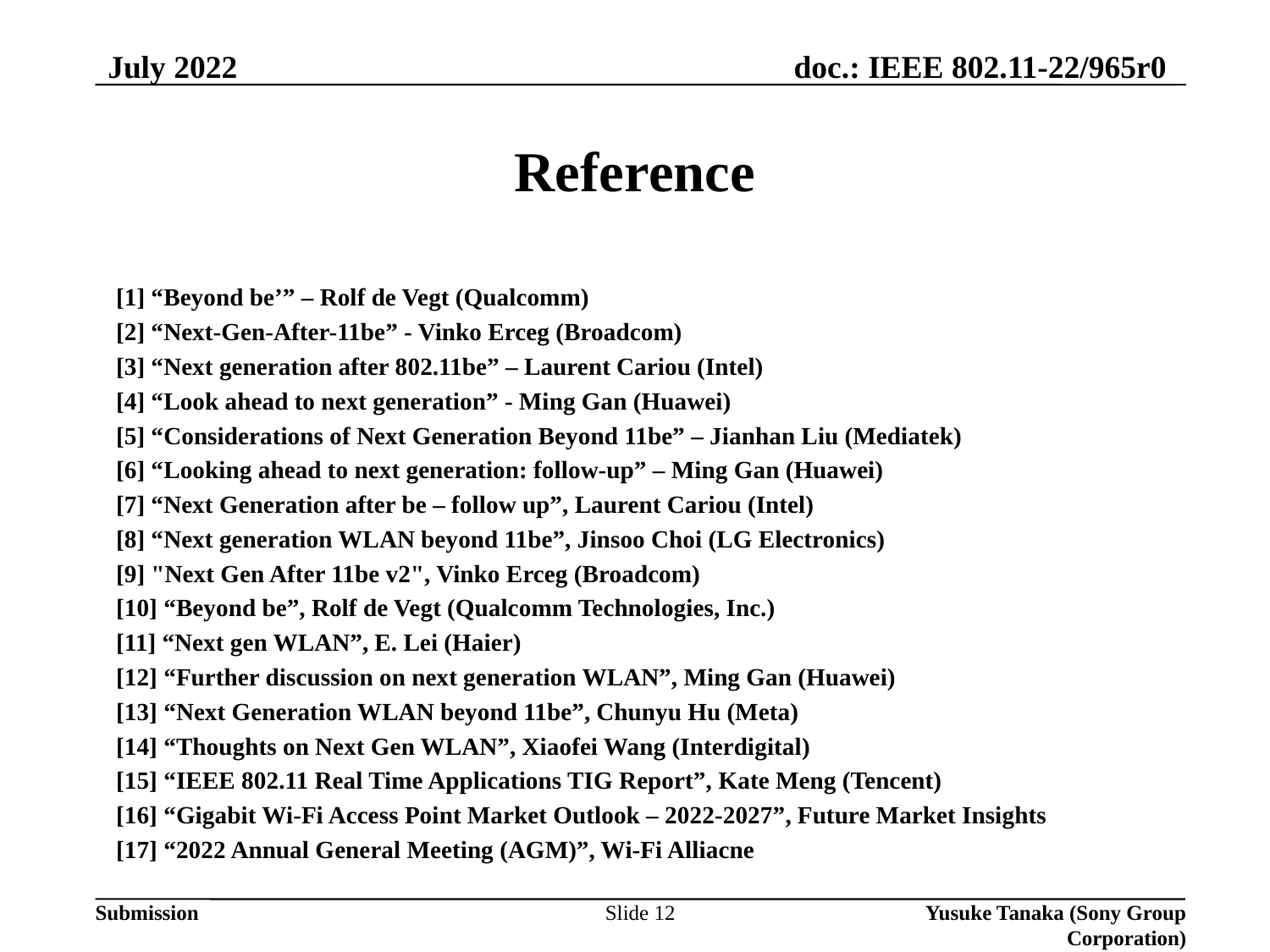

July 2022
# Reference
[1] “Beyond be’” – Rolf de Vegt (Qualcomm)
[2] “Next-Gen-After-11be” - Vinko Erceg (Broadcom)
[3] “Next generation after 802.11be” – Laurent Cariou (Intel)
[4] “Look ahead to next generation” - Ming Gan (Huawei)
[5] “Considerations of Next Generation Beyond 11be” – Jianhan Liu (Mediatek)
[6] “Looking ahead to next generation: follow-up” – Ming Gan (Huawei)
[7] “Next Generation after be – follow up”, Laurent Cariou (Intel)
[8] “Next generation WLAN beyond 11be”, Jinsoo Choi (LG Electronics)
[9] "Next Gen After 11be v2", Vinko Erceg (Broadcom)
[10] “Beyond be”, Rolf de Vegt (Qualcomm Technologies, Inc.)
[11] “Next gen WLAN”, E. Lei (Haier)
[12] “Further discussion on next generation WLAN”, Ming Gan (Huawei)
[13] “Next Generation WLAN beyond 11be”, Chunyu Hu (Meta)
[14] “Thoughts on Next Gen WLAN”, Xiaofei Wang (Interdigital)
[15] “IEEE 802.11 Real Time Applications TIG Report”, Kate Meng (Tencent)
[16] “Gigabit Wi-Fi Access Point Market Outlook – 2022-2027”, Future Market Insights
[17] “2022 Annual General Meeting (AGM)”, Wi-Fi Alliacne
Slide 12
Yusuke Tanaka (Sony Group Corporation)